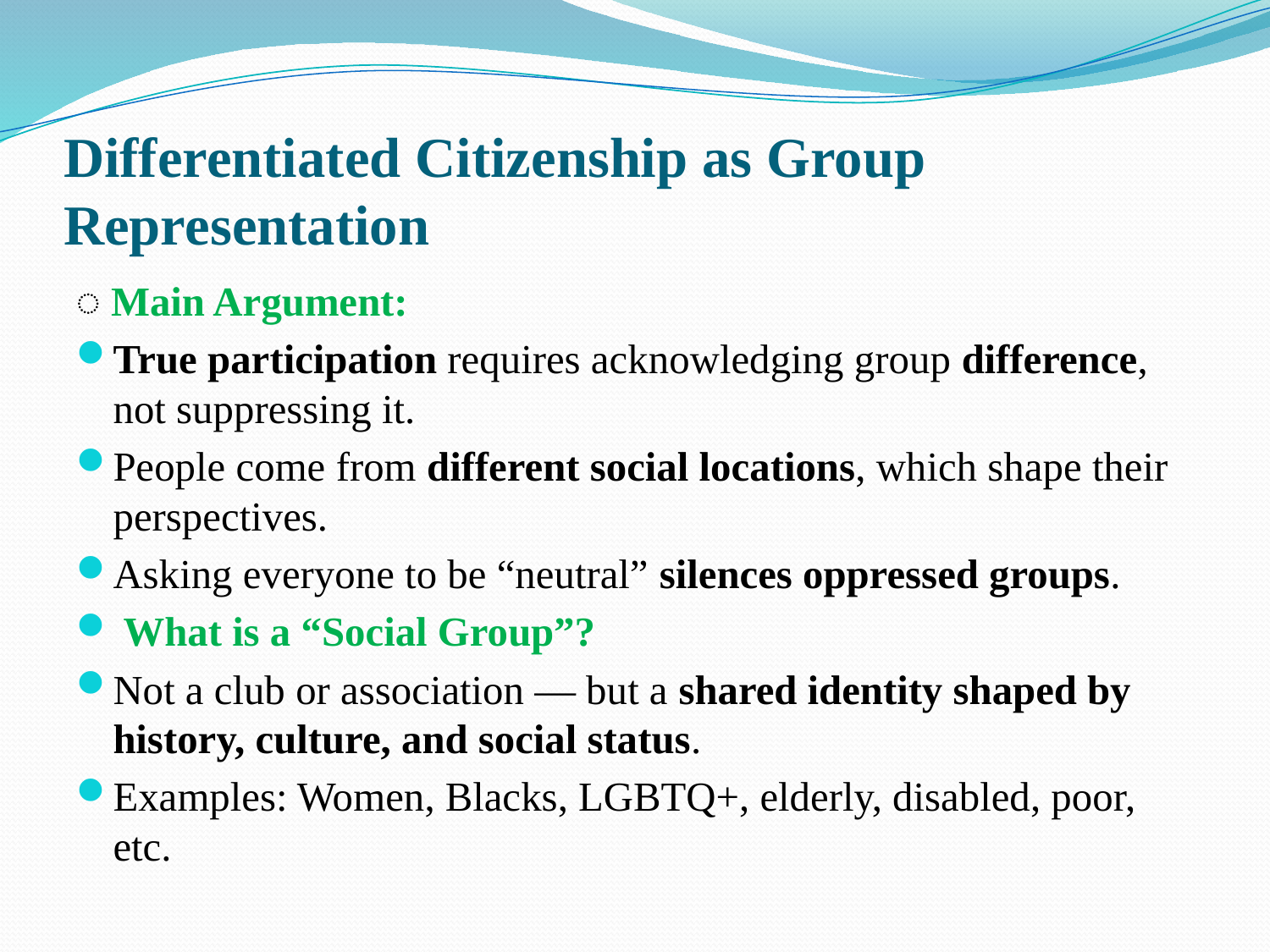

# Differentiated Citizenship as Group Representation
️ Main Argument:
True participation requires acknowledging group difference, not suppressing it.
People come from different social locations, which shape their perspectives.
Asking everyone to be “neutral” silences oppressed groups.
 What is a “Social Group”?
Not a club or association — but a shared identity shaped by history, culture, and social status.
Examples: Women, Blacks, LGBTQ+, elderly, disabled, poor, etc.